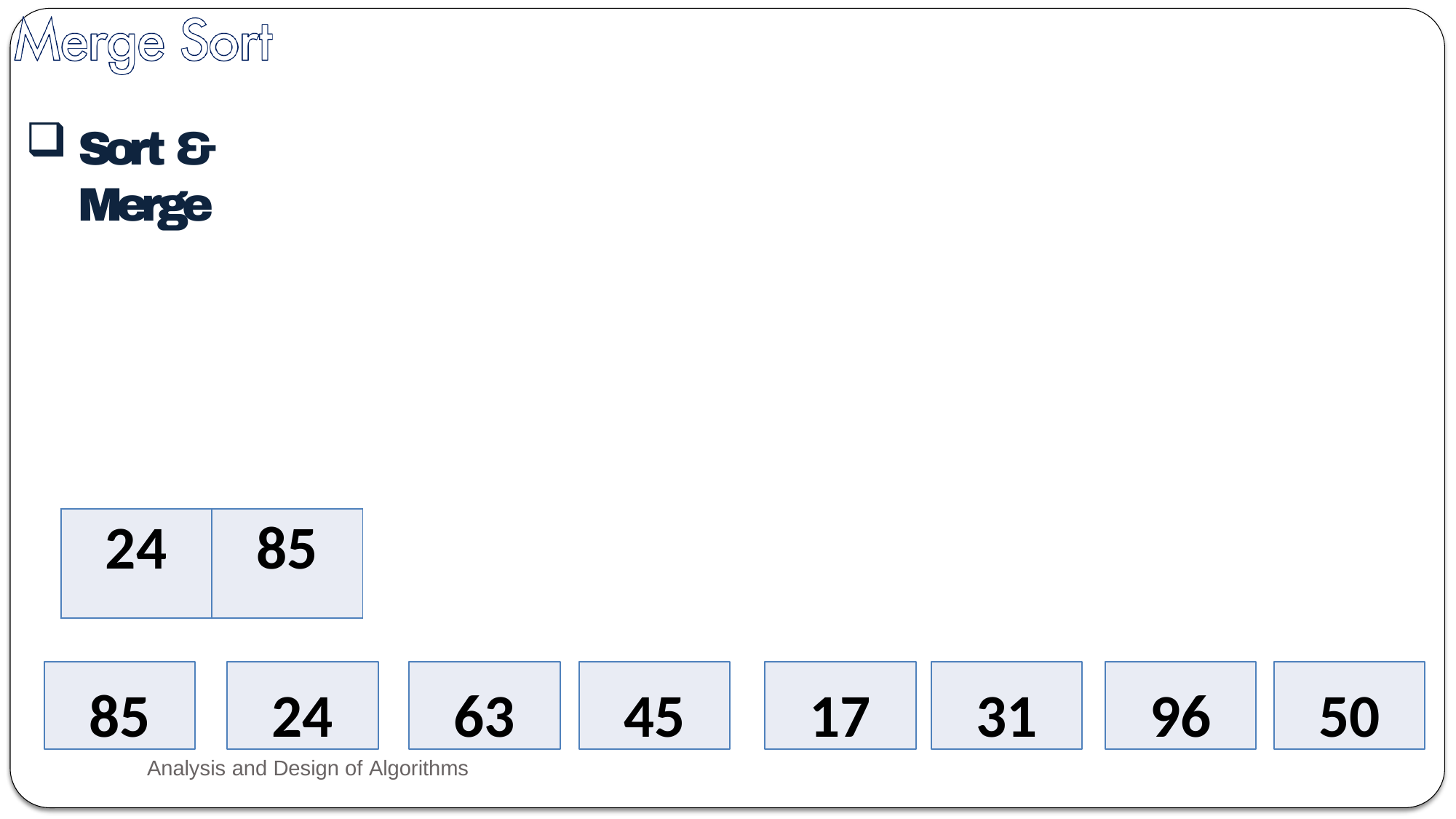

Sort & Merge
| 24 | 85 |
| --- | --- |
85
24
63
45
17
31
96
50
Analysis and Design of Algorithms